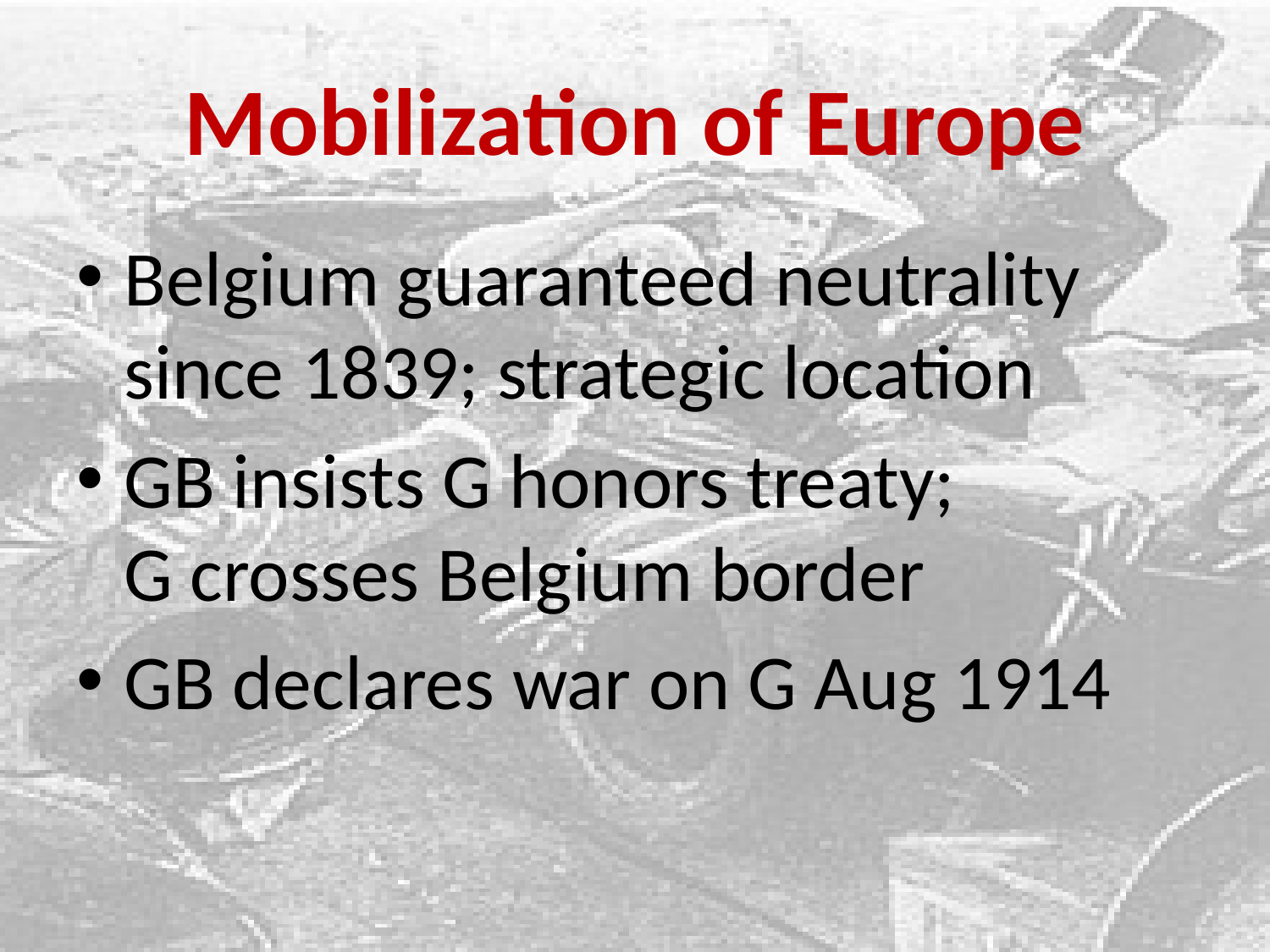

# Mobilization of Europe
Belgium guaranteed neutrality since 1839; strategic location
GB insists G honors treaty;           G crosses Belgium border
GB declares war on G Aug 1914